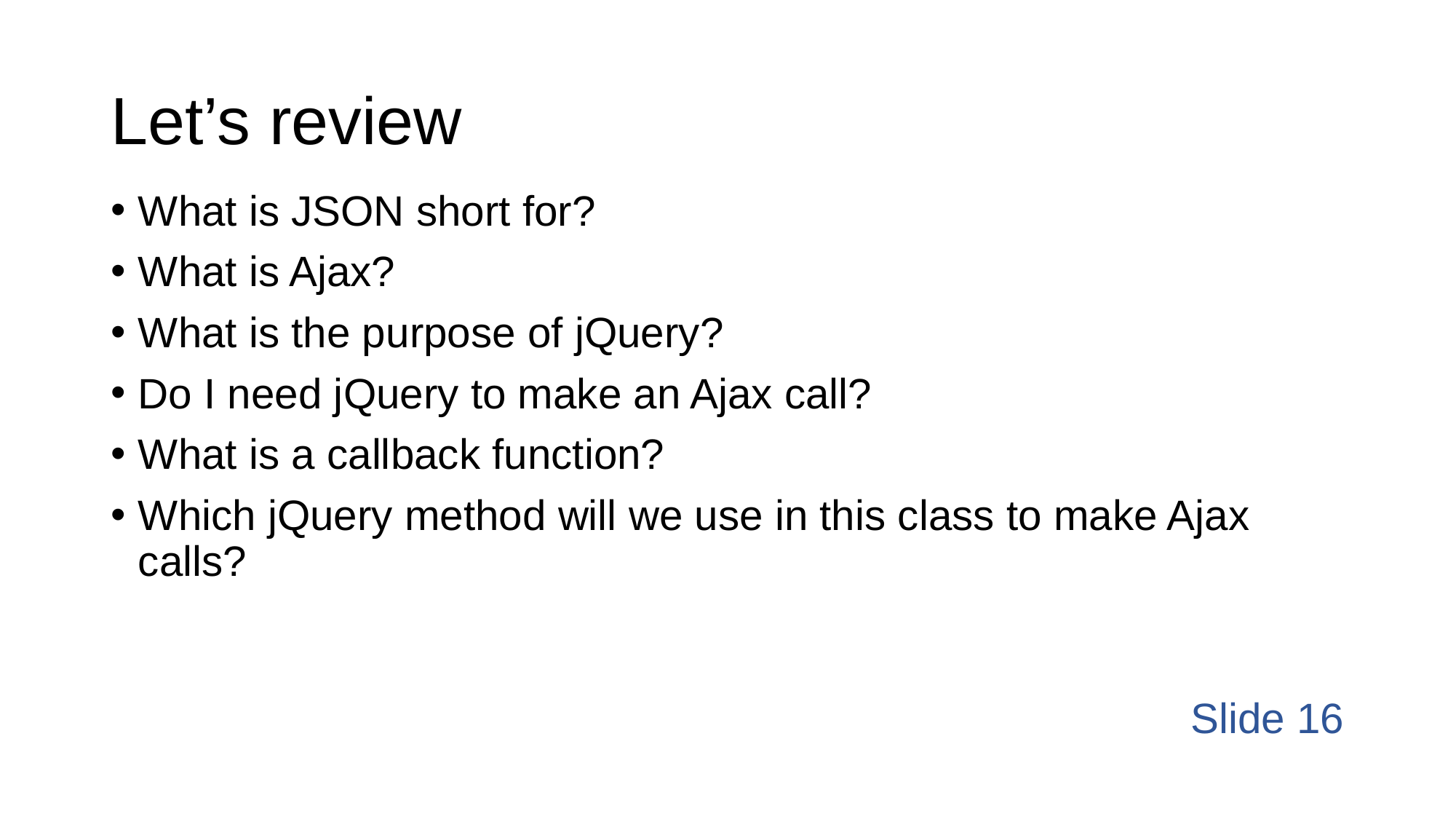

# Let’s review
What is JSON short for?
What is Ajax?
What is the purpose of jQuery?
Do I need jQuery to make an Ajax call?
What is a callback function?
Which jQuery method will we use in this class to make Ajax calls?

Slide 16